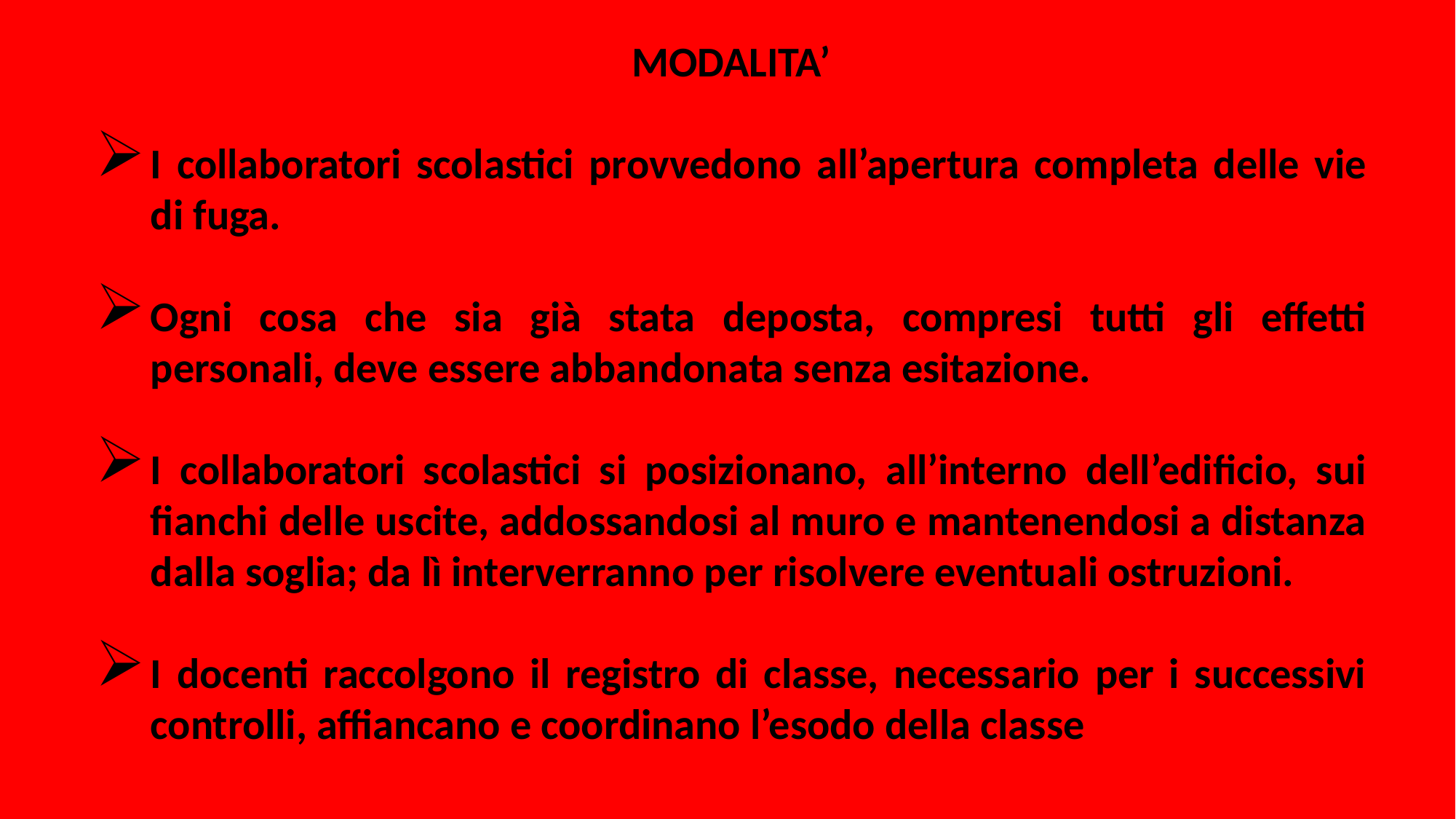

MODALITA’

I collaboratori scolastici provvedono all’apertura completa delle vie di fuga.

Ogni cosa che sia già stata deposta, compresi tutti gli effetti personali, deve essere abbandonata senza esitazione.

I collaboratori scolastici si posizionano, all’interno dell’edificio, sui fianchi delle uscite, addossandosi al muro e mantenendosi a distanza dalla soglia; da lì interverranno per risolvere eventuali ostruzioni.

I docenti raccolgono il registro di classe, necessario per i successivi controlli, affiancano e coordinano l’esodo della classe